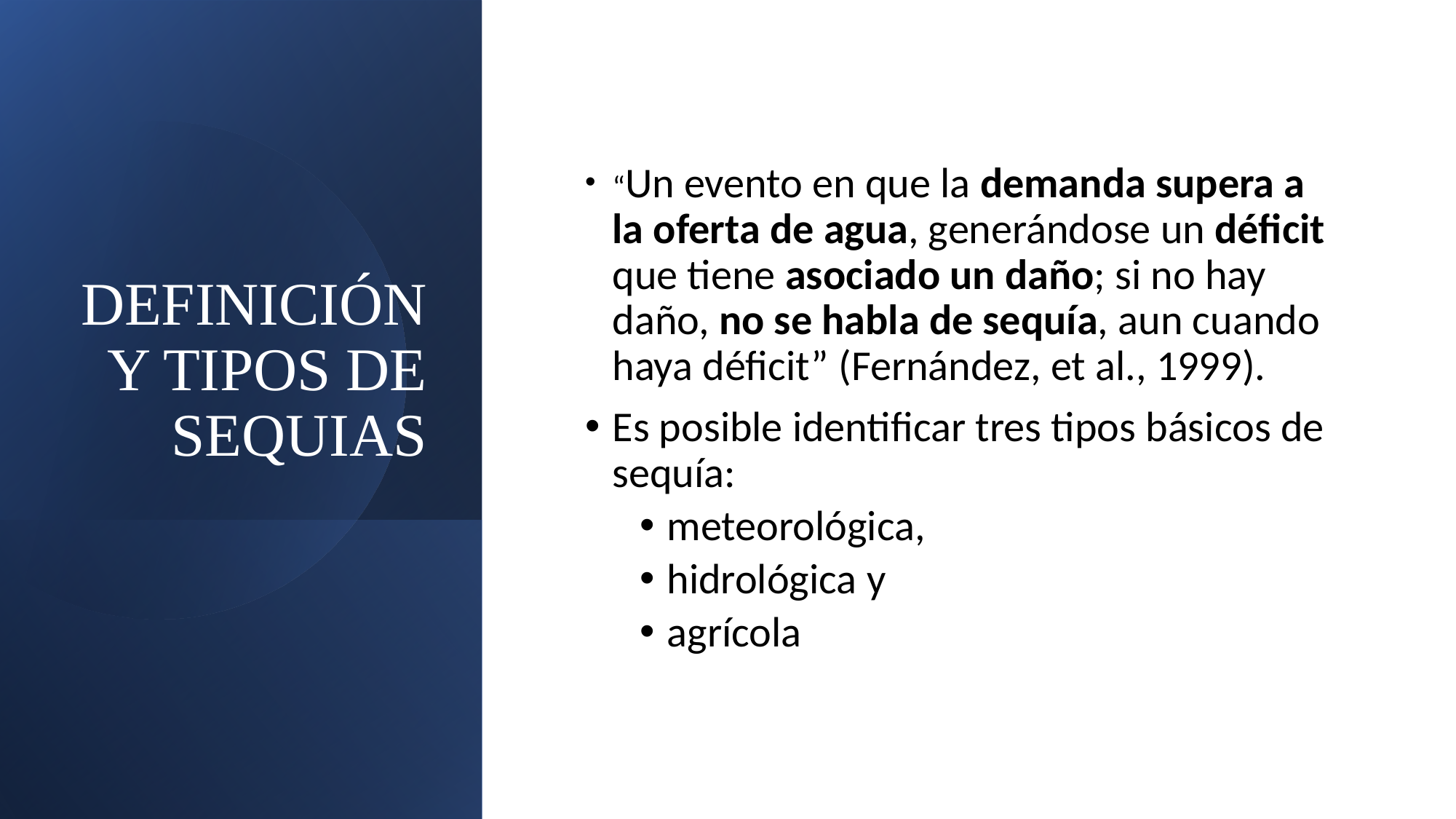

# DEFINICIÓN Y TIPOS DE SEQUIAS
“Un evento en que la demanda supera a la oferta de agua, generándose un déficit que tiene asociado un daño; si no hay daño, no se habla de sequía, aun cuando haya déficit” (Fernández, et al., 1999).
Es posible identificar tres tipos básicos de sequía:
meteorológica,
hidrológica y
agrícola